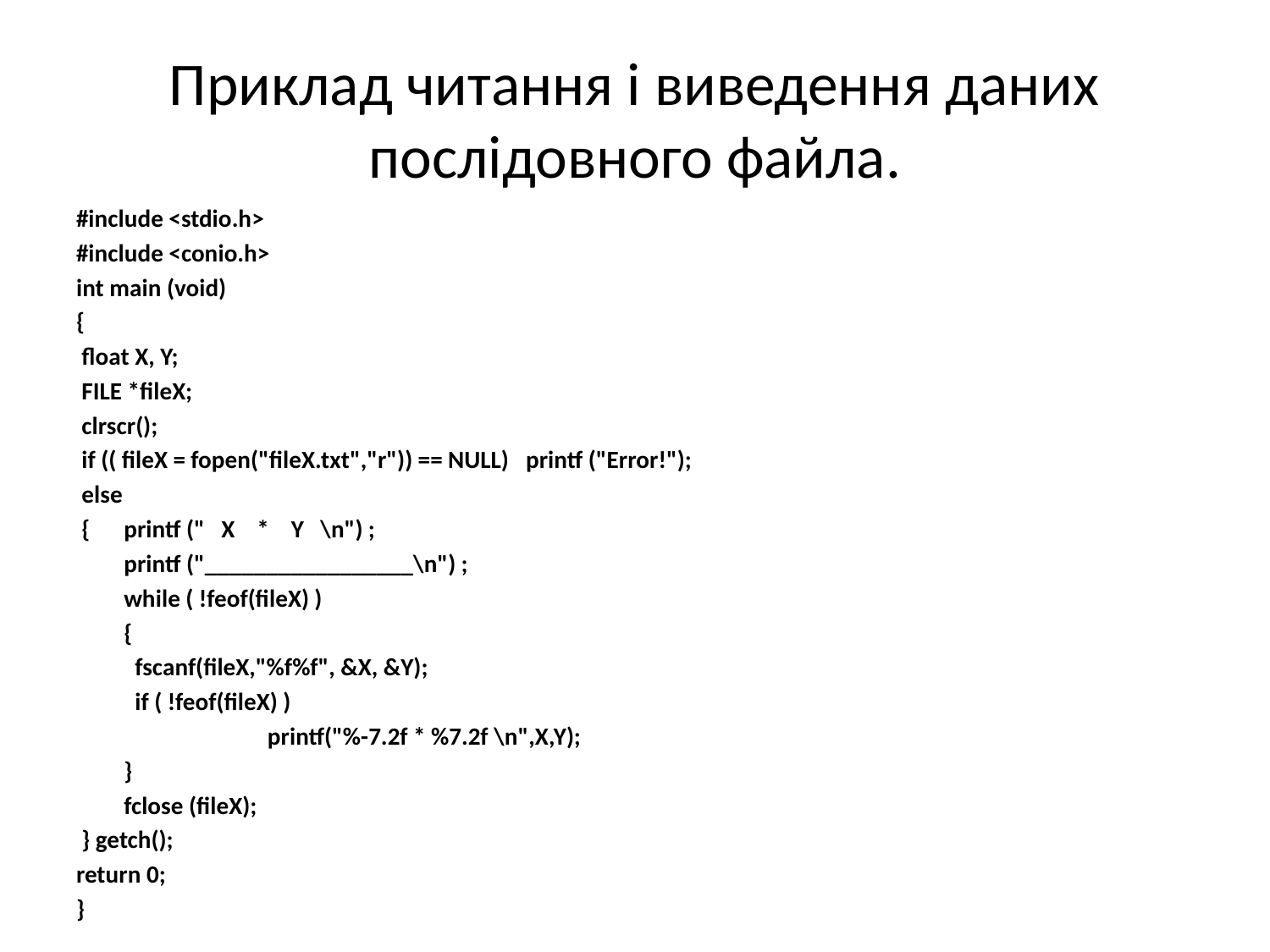

# Приклад читання і виведення даних послідовного файла.
#include <stdio.h>
#include <conio.h>
int main (void)
{
 float X, Y;
 FILE *fileX;
 clrscr();
 if (( fileX = fopen("fileX.txt","r")) == NULL)   printf ("Error!");
 else
 {	printf ("   X    *    Y   \n") ;
	printf ("_________________\n") ;
	while ( !feof(fileX) )
	{
	  fscanf(fileX,"%f%f", &X, &Y);
	  if ( !feof(fileX) )
		   printf("%-7.2f * %7.2f \n",X,Y);
	}
	fclose (fileX);
 } getch();
return 0;
}